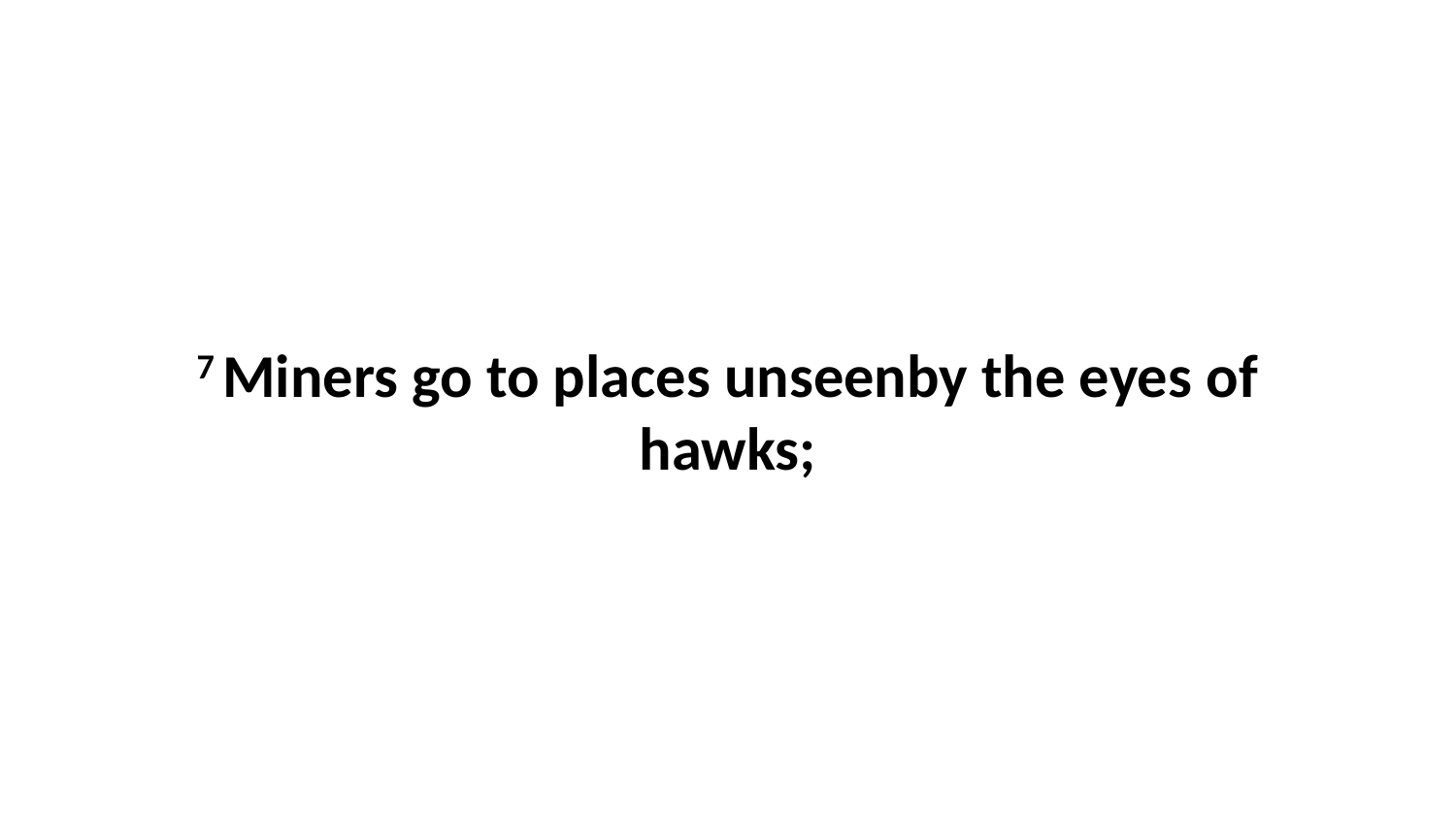

7 Miners go to places unseenby the eyes of hawks;